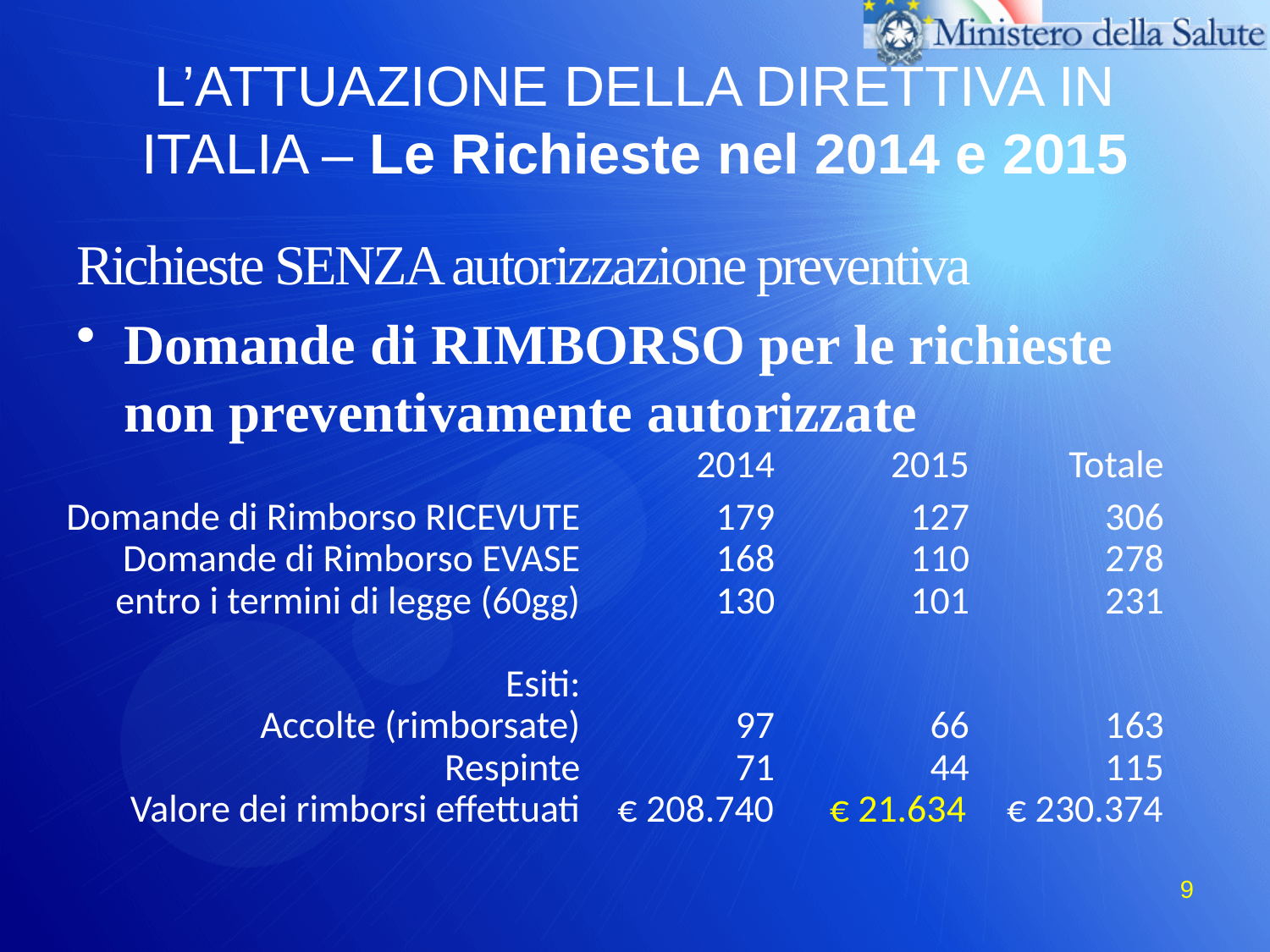

# L’ATTUAZIONE DELLA DIRETTIVA IN ITALIA – Le Richieste nel 2014 e 2015
Richieste SENZA autorizzazione preventiva
Domande di RIMBORSO per le richieste non preventivamente autorizzate

|  | 2014 | 2015 | Totale |
| --- | --- | --- | --- |
| Domande di Rimborso RICEVUTE | 179 | 127 | 306 |
| Domande di Rimborso EVASE | 168 | 110 | 278 |
| entro i termini di legge (60gg) | 130 | 101 | 231 |
|  |  |  |  |
| Esiti: |  |  |  |
| Accolte (rimborsate) | 97 | 66 | 163 |
| Respinte | 71 | 44 | 115 |
| Valore dei rimborsi effettuati | € 208.740 | € 21.634 | € 230.374 |
9